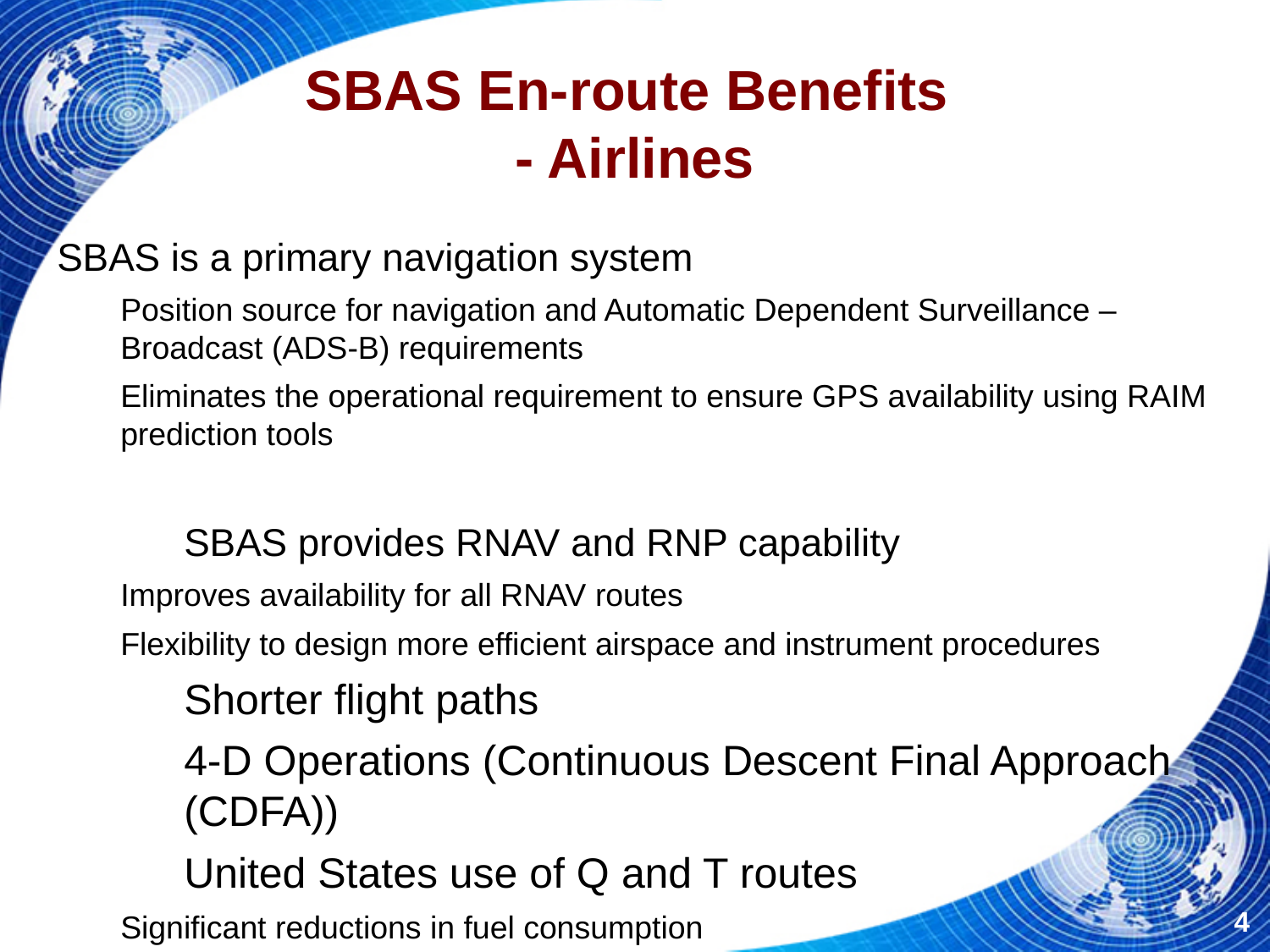

SBAS En-route Benefits
- Airlines
SBAS is a primary navigation system
Position source for navigation and Automatic Dependent Surveillance – Broadcast (ADS-B) requirements
Eliminates the operational requirement to ensure GPS availability using RAIM prediction tools

SBAS provides RNAV and RNP capability
Improves availability for all RNAV routes
Flexibility to design more efficient airspace and instrument procedures
Shorter flight paths
4-D Operations (Continuous Descent Final Approach (CDFA))
United States use of Q and T routes
Significant reductions in fuel consumption
Enhanced traffic management

4